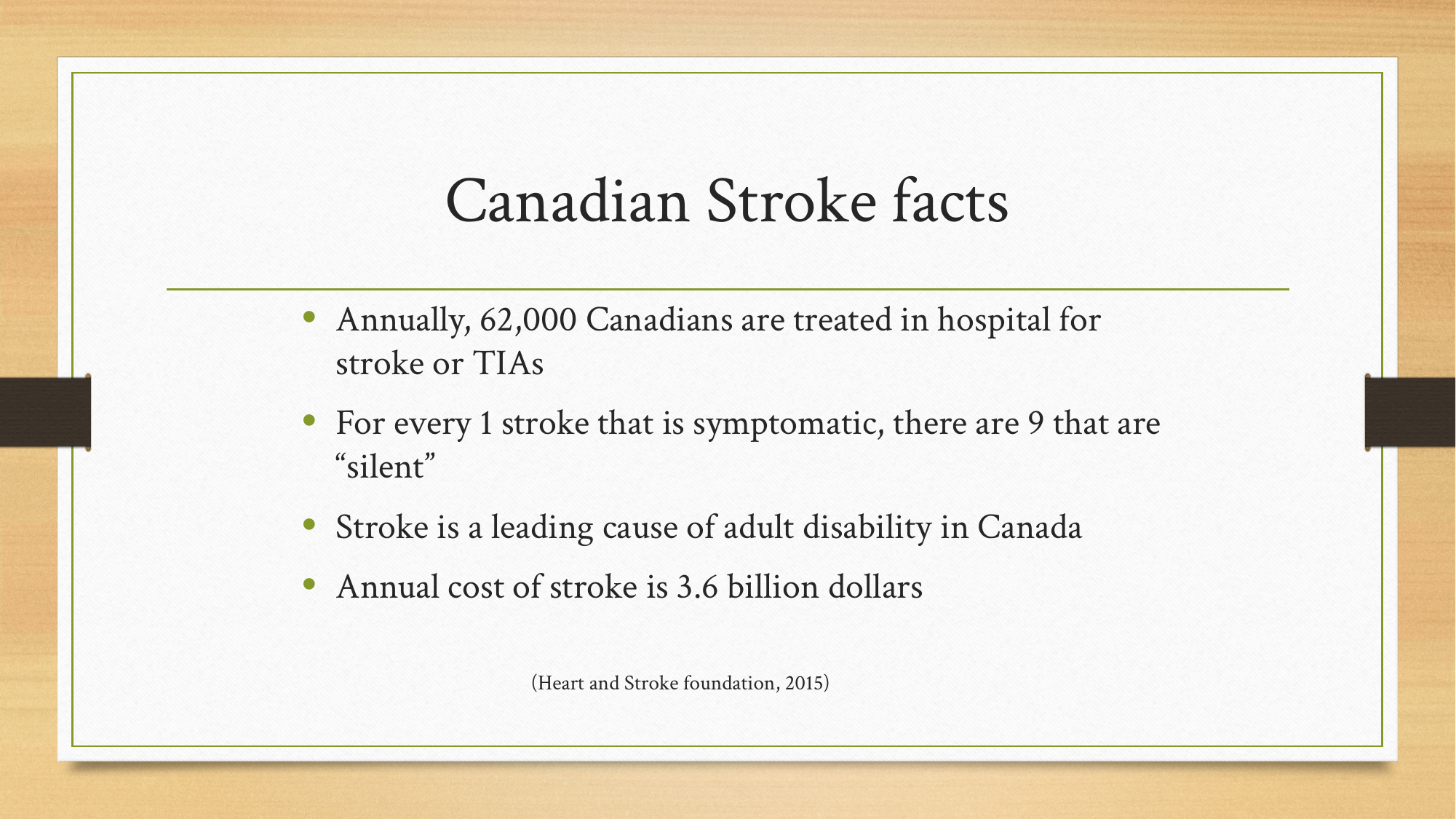

# Canadian Stroke facts
Annually, 62,000 Canadians are treated in hospital for stroke or TIAs
For every 1 stroke that is symptomatic, there are 9 that are “silent”
Stroke is a leading cause of adult disability in Canada
Annual cost of stroke is 3.6 billion dollars
		        								  (Heart and Stroke foundation, 2015)